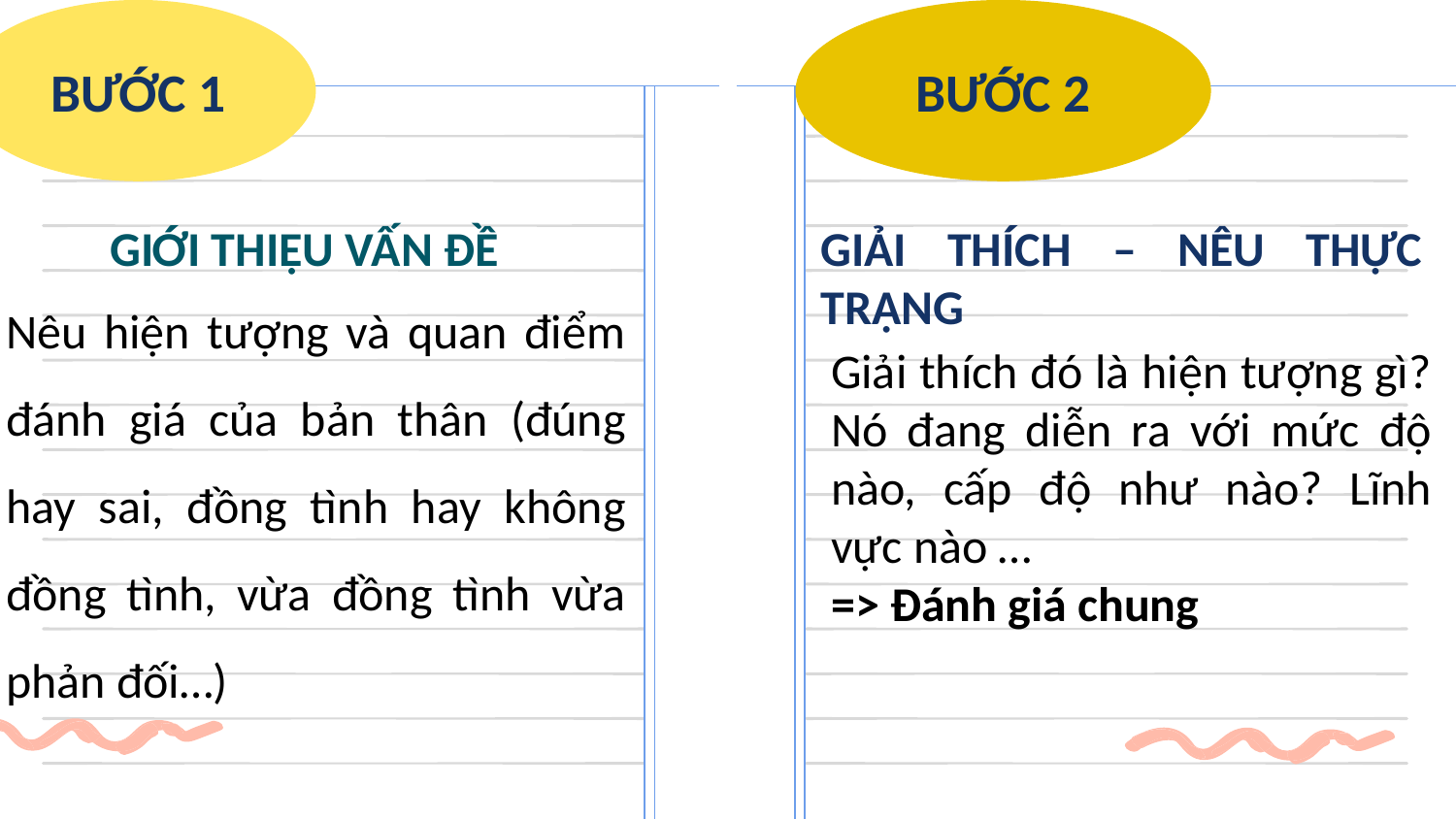

BƯỚC 1
BƯỚC 2
GIỚI THIỆU VẤN ĐỀ
GIẢI THÍCH – NÊU THỰC TRẠNG
Nêu hiện tượng và quan điểm đánh giá của bản thân (đúng hay sai, đồng tình hay không đồng tình, vừa đồng tình vừa phản đối…)
Giải thích đó là hiện tượng gì? Nó đang diễn ra với mức độ nào, cấp độ như nào? Lĩnh vực nào …
=> Đánh giá chung